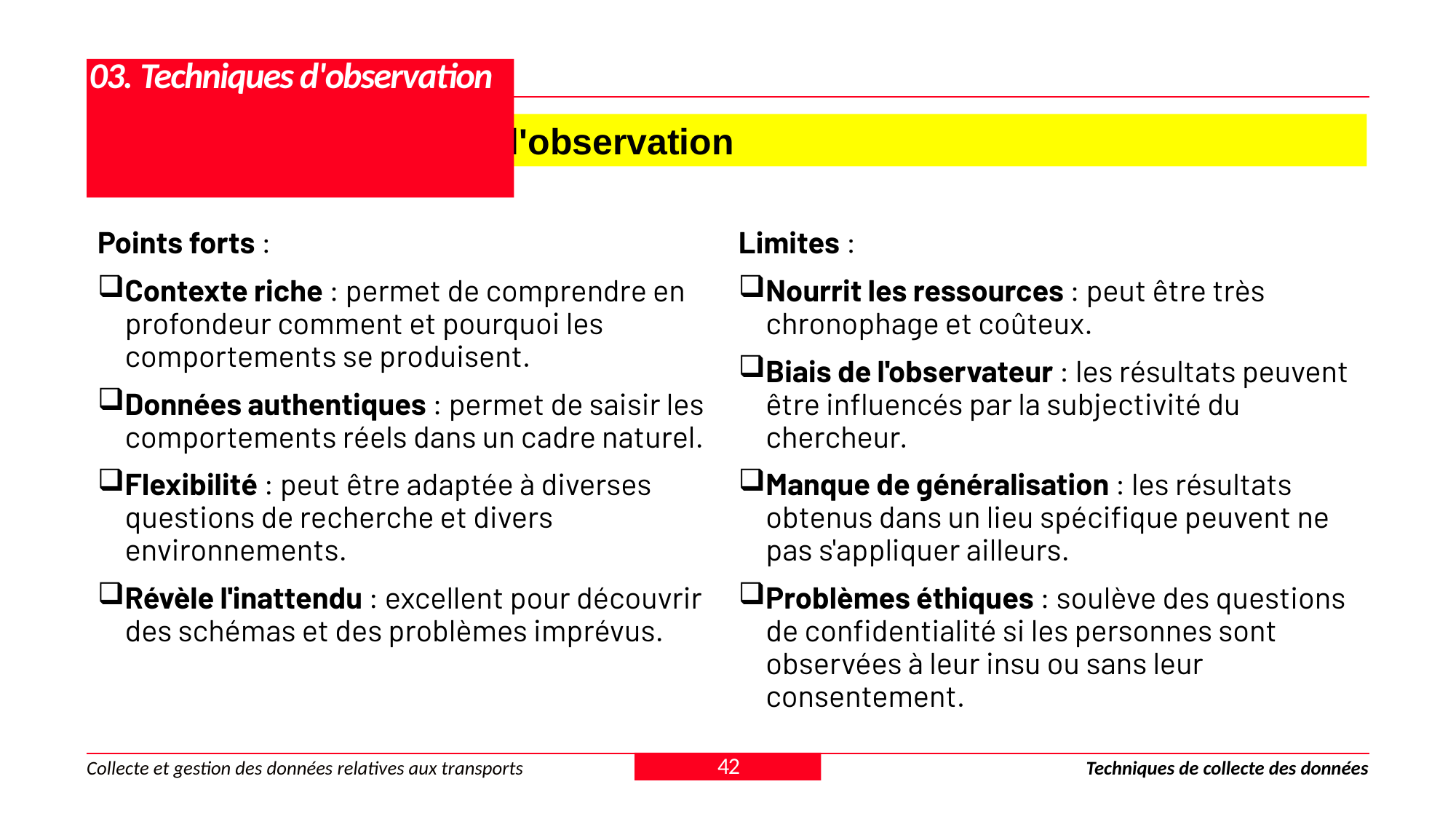

# 03. Techniques d'observation
3.6. Forces et limites de l'observation
Points forts :
Contexte riche : permet de comprendre en profondeur comment et pourquoi les comportements se produisent.
Données authentiques : permet de saisir les comportements réels dans un cadre naturel.
Flexibilité : peut être adaptée à diverses questions de recherche et divers environnements.
Révèle l'inattendu : excellent pour découvrir des schémas et des problèmes imprévus.
Limites :
Nourrit les ressources : peut être très chronophage et coûteux.
Biais de l'observateur : les résultats peuvent être influencés par la subjectivité du chercheur.
Manque de généralisation : les résultats obtenus dans un lieu spécifique peuvent ne pas s'appliquer ailleurs.
Problèmes éthiques : soulève des questions de confidentialité si les personnes sont observées à leur insu ou sans leur consentement.